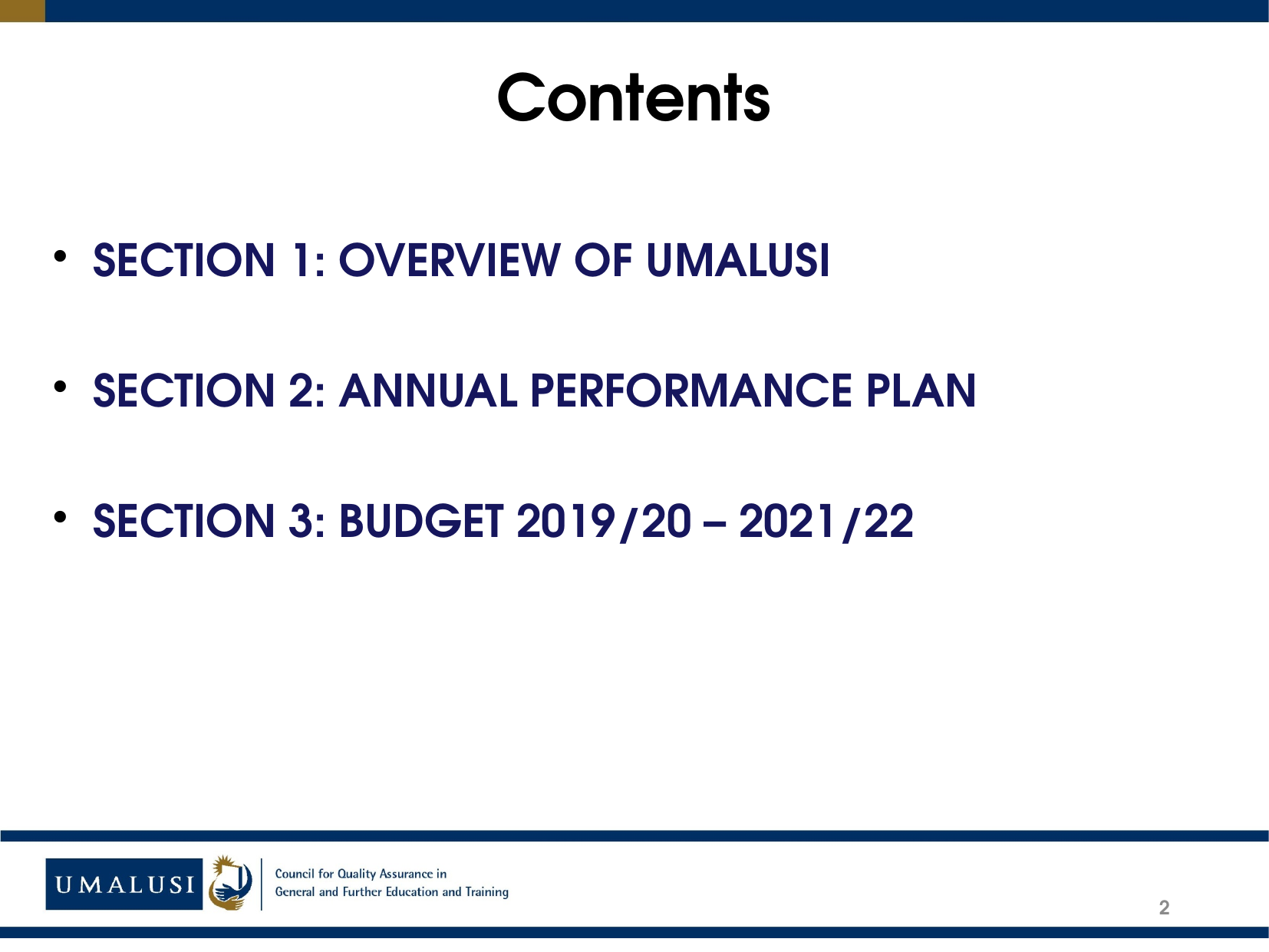

# Contents
SECTION 1: OVERVIEW OF UMALUSI
SECTION 2: ANNUAL PERFORMANCE PLAN
SECTION 3: BUDGET 2019/20 – 2021/22

2